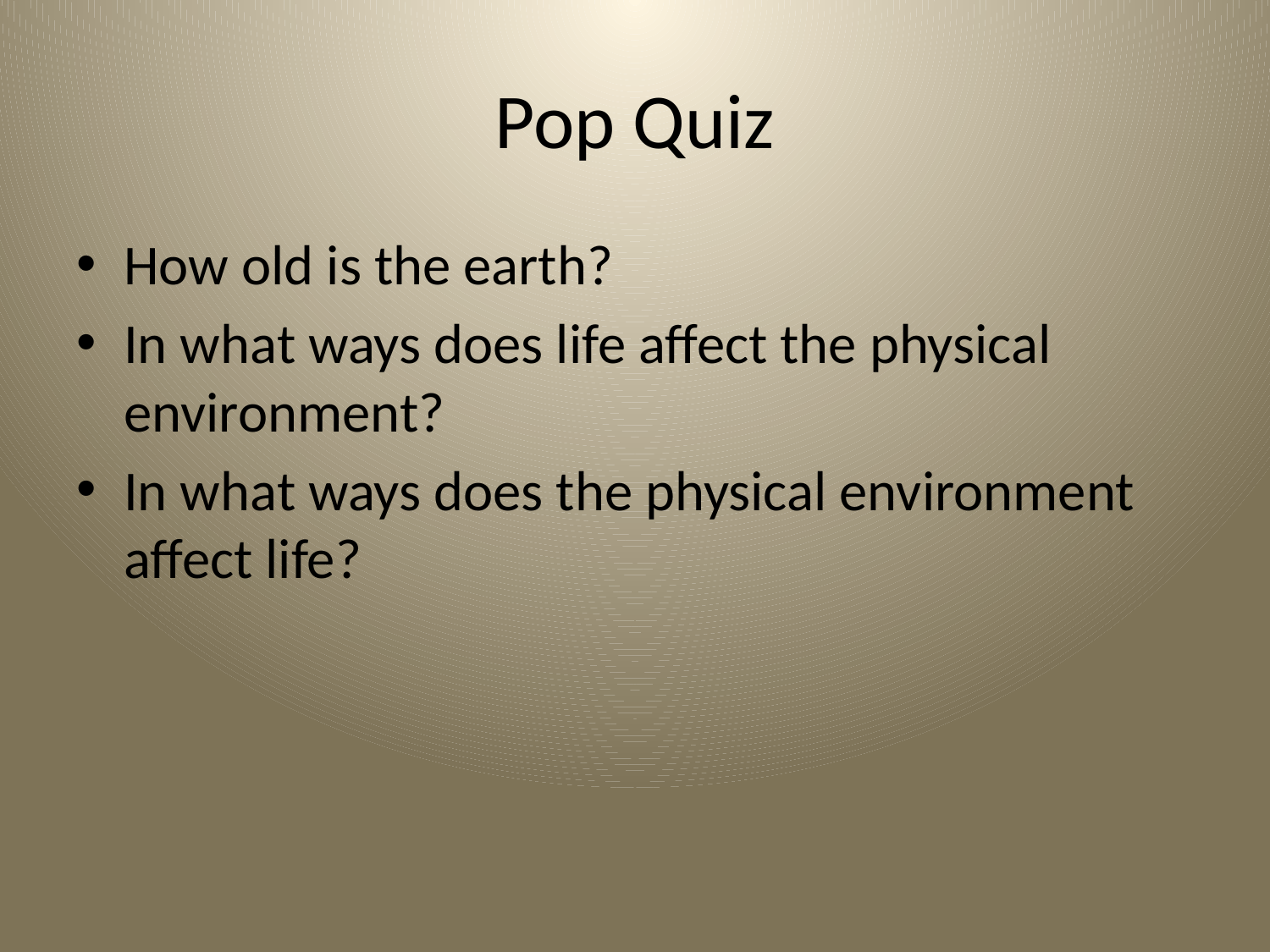

# Pop Quiz
How old is the earth?
In what ways does life affect the physical environment?
In what ways does the physical environment affect life?